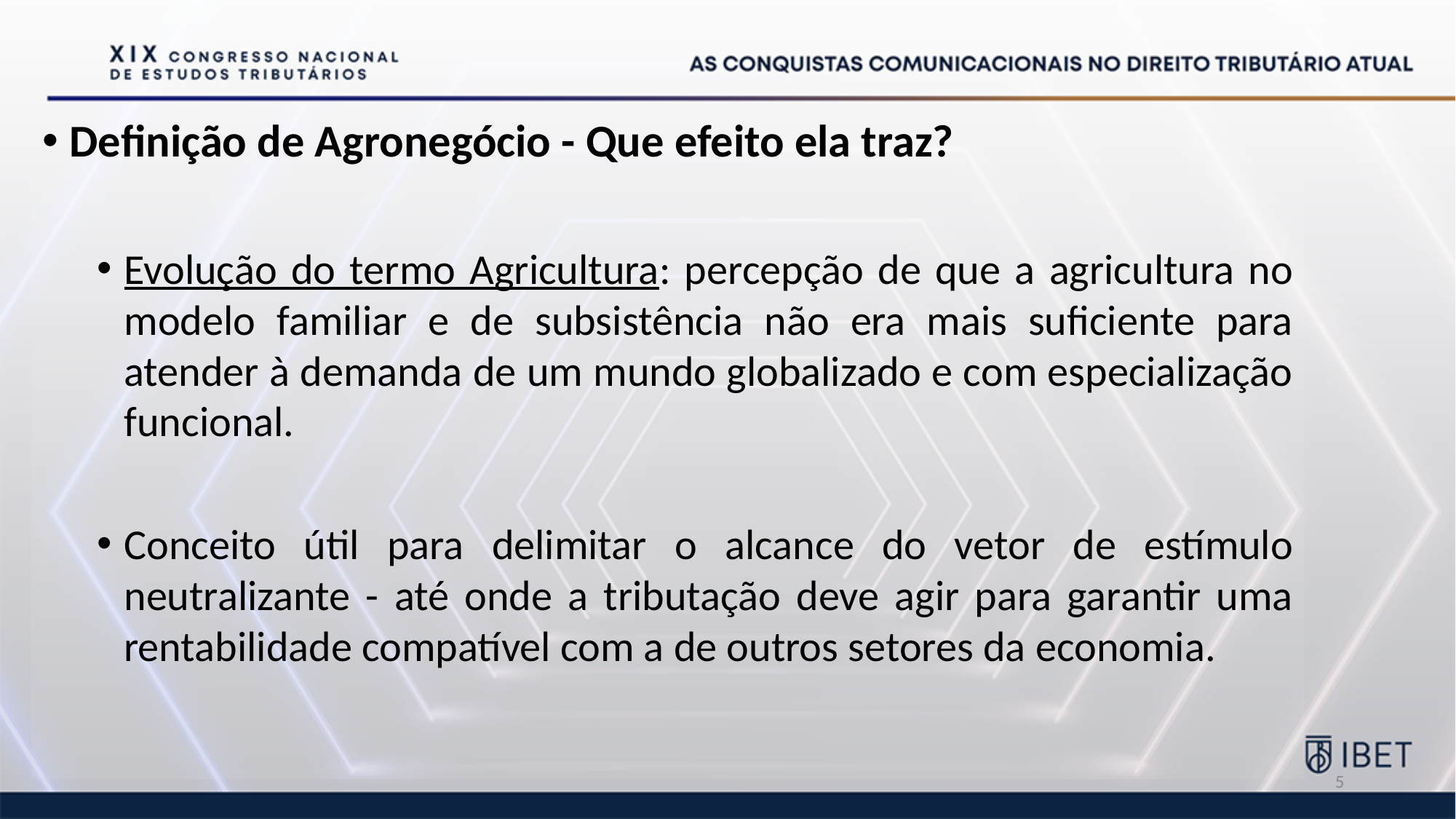

Definição de Agronegócio - Que efeito ela traz?

Evolução do termo Agricultura: percepção de que a agricultura no modelo familiar e de subsistência não era mais suficiente para atender à demanda de um mundo globalizado e com especialização funcional.

Conceito útil para delimitar o alcance do vetor de estímulo neutralizante - até onde a tributação deve agir para garantir uma rentabilidade compatível com a de outros setores da economia.

5